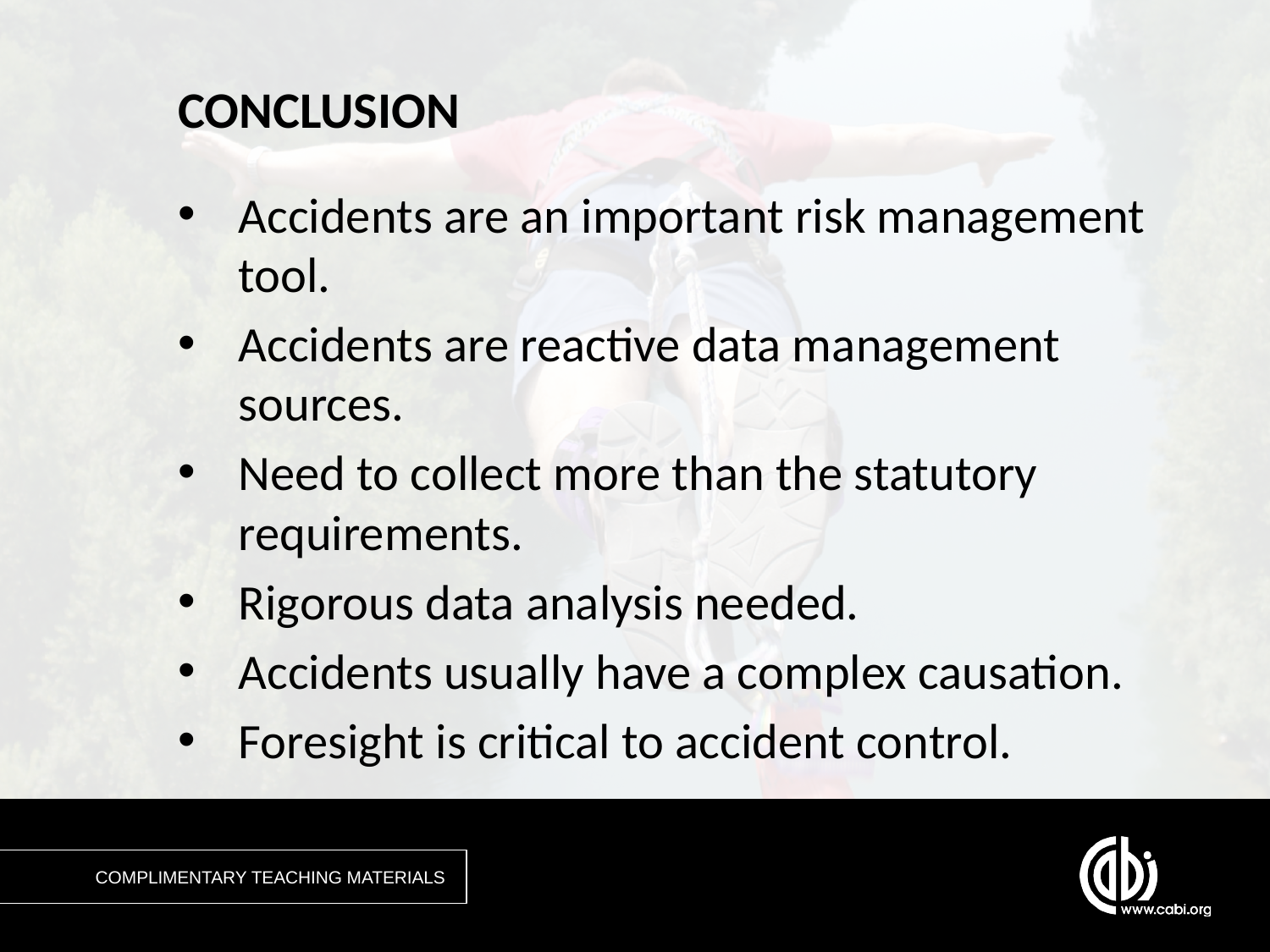

# CONCLUSION
Accidents are an important risk management tool.
Accidents are reactive data management sources.
Need to collect more than the statutory requirements.
Rigorous data analysis needed.
Accidents usually have a complex causation.
Foresight is critical to accident control.